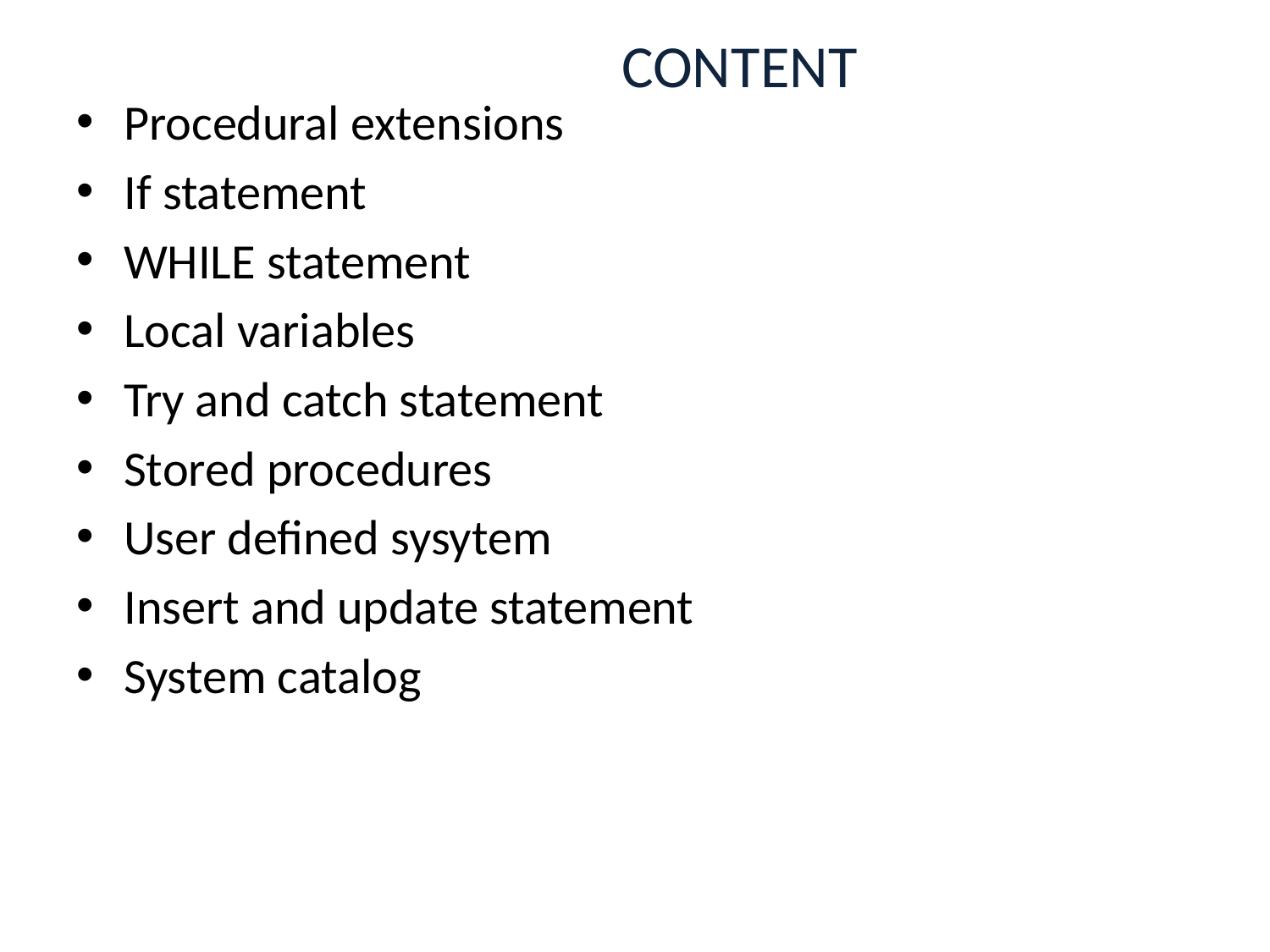

# CONTENT
Procedural extensions
If statement
WHILE statement
Local variables
Try and catch statement
Stored procedures
User defined sysytem
Insert and update statement
System catalog